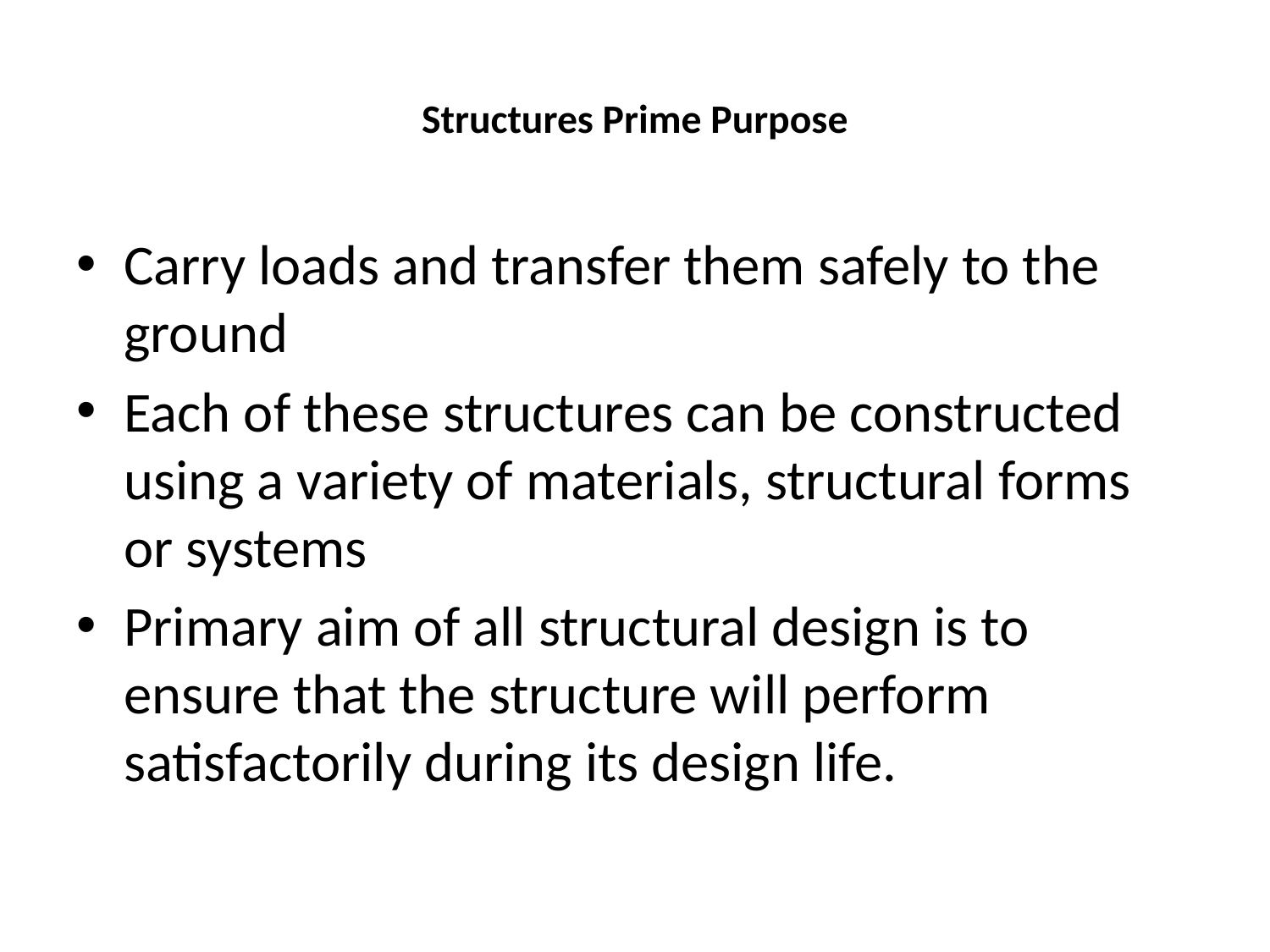

# Structures Prime Purpose
Carry loads and transfer them safely to the ground
Each of these structures can be constructed using a variety of materials, structural forms or systems
Primary aim of all structural design is to ensure that the structure will perform satisfactorily during its design life.